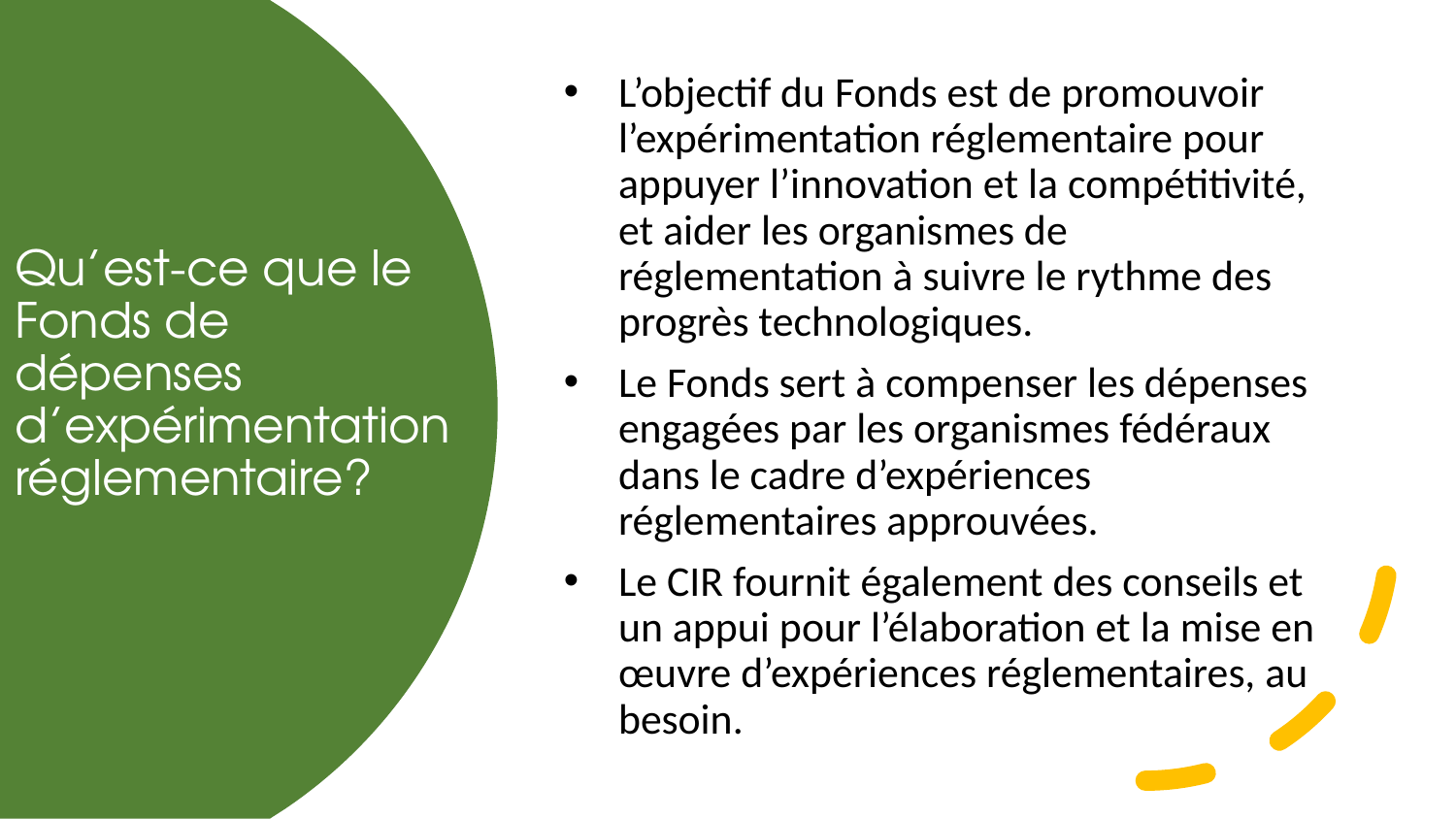

L’objectif du Fonds est de promouvoir l’expérimentation réglementaire pour appuyer l’innovation et la compétitivité, et aider les organismes de réglementation à suivre le rythme des progrès technologiques.
Le Fonds sert à compenser les dépenses engagées par les organismes fédéraux dans le cadre d’expériences réglementaires approuvées.
Le CIR fournit également des conseils et un appui pour l’élaboration et la mise en œuvre d’expériences réglementaires, au besoin.

# Qu’est-ce que le Fonds de dépenses d’expérimentation réglementaire?